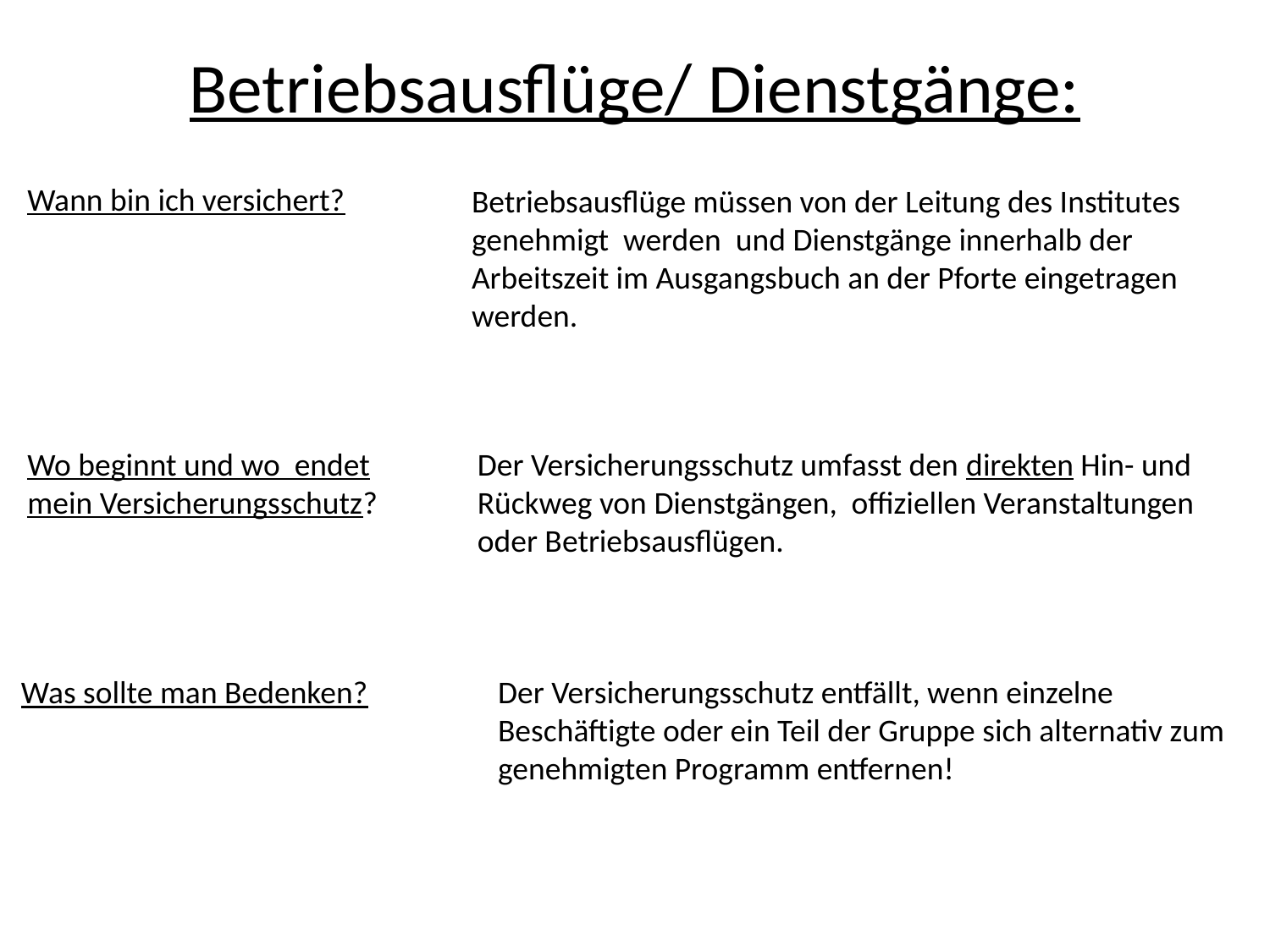

Betriebsausflüge/ Dienstgänge:
Wann bin ich versichert?
Betriebsausflüge müssen von der Leitung des Institutes genehmigt  werden  und Dienstgänge innerhalb der Arbeitszeit im Ausgangsbuch an der Pforte eingetragen werden.
Wo beginnt und wo  endet mein Versicherungsschutz?
Der Versicherungsschutz umfasst den direkten Hin- und Rückweg von Dienstgängen,  offiziellen Veranstaltungen oder Betriebsausflügen.
Was sollte man Bedenken?
Der Versicherungsschutz entfällt, wenn einzelne Beschäftigte oder ein Teil der Gruppe sich alternativ zum genehmigten Programm entfernen!